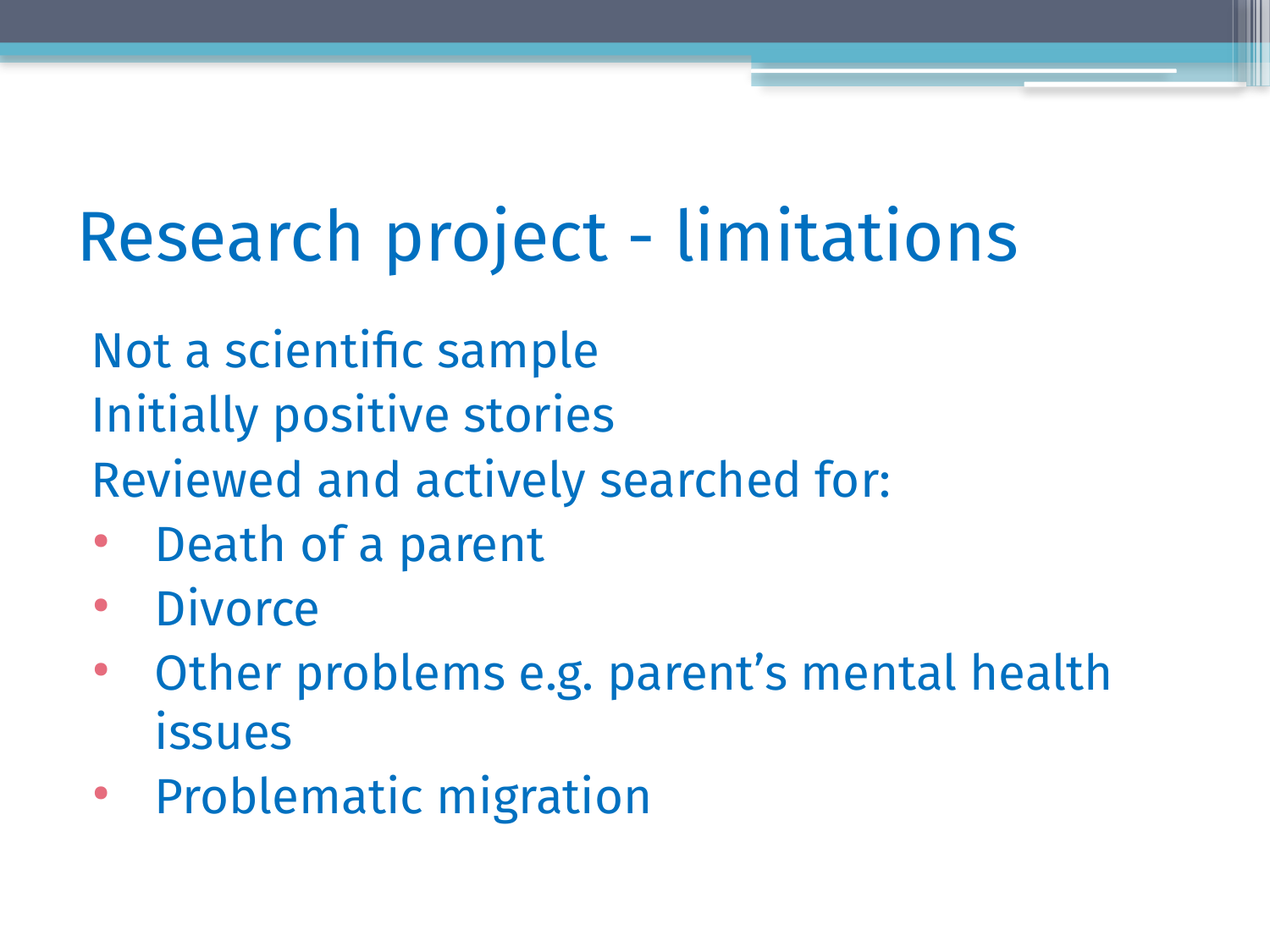

# Research project - limitations
Not a scientific sample
Initially positive stories
Reviewed and actively searched for:
Death of a parent
Divorce
Other problems e.g. parent’s mental health issues
Problematic migration